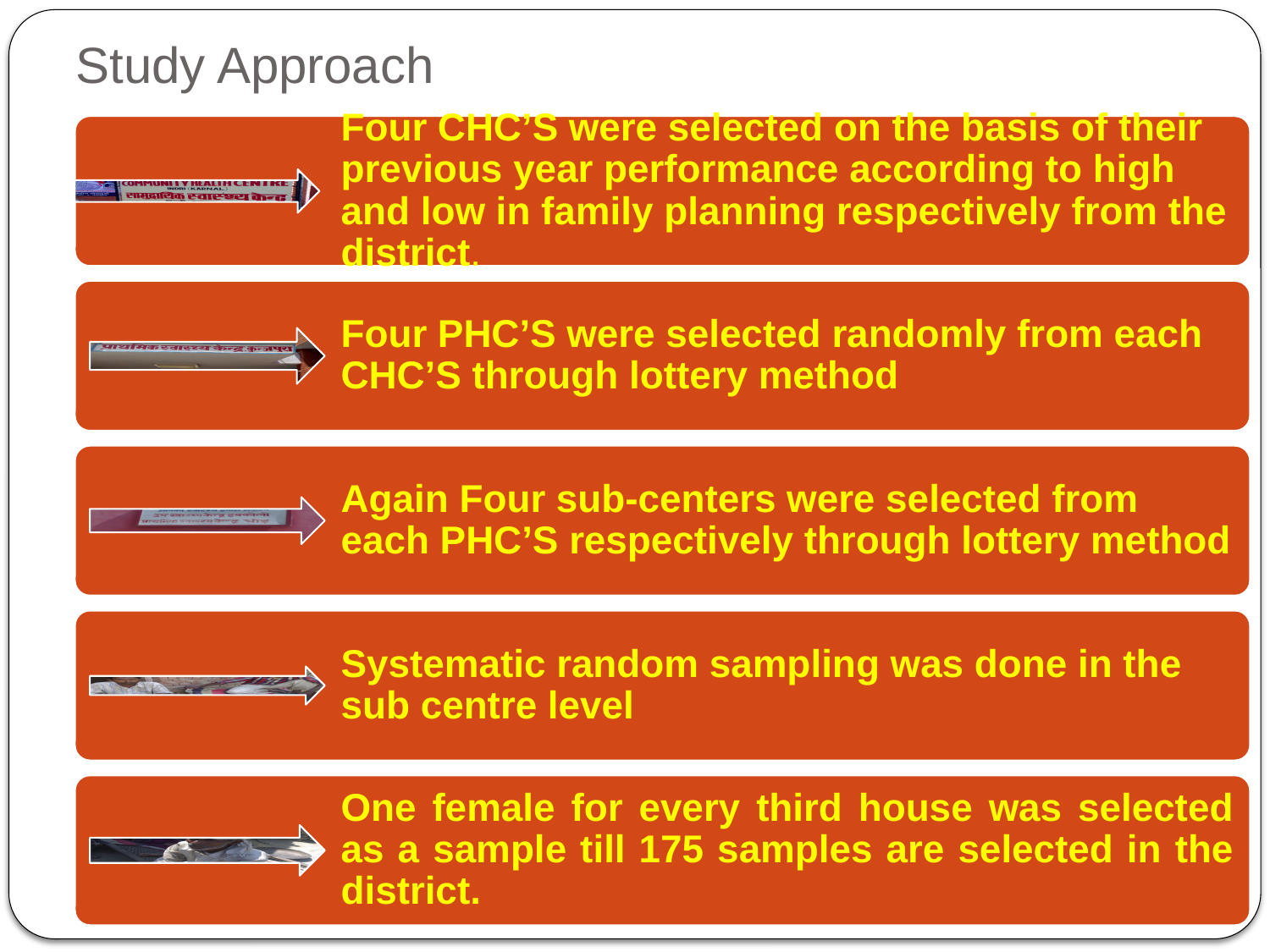

# Study Approach
Four CHC’S were selected on the basis of their previous year performance according to high and low in family planning respectively from the district.
Four PHC’S were selected randomly from each CHC’S through lottery method
Again Four sub-centers were selected from each PHC’S respectively through lottery method
Systematic random sampling was done in the sub centre level
One female for every third house was selected as a sample till 175 samples are selected in the district.